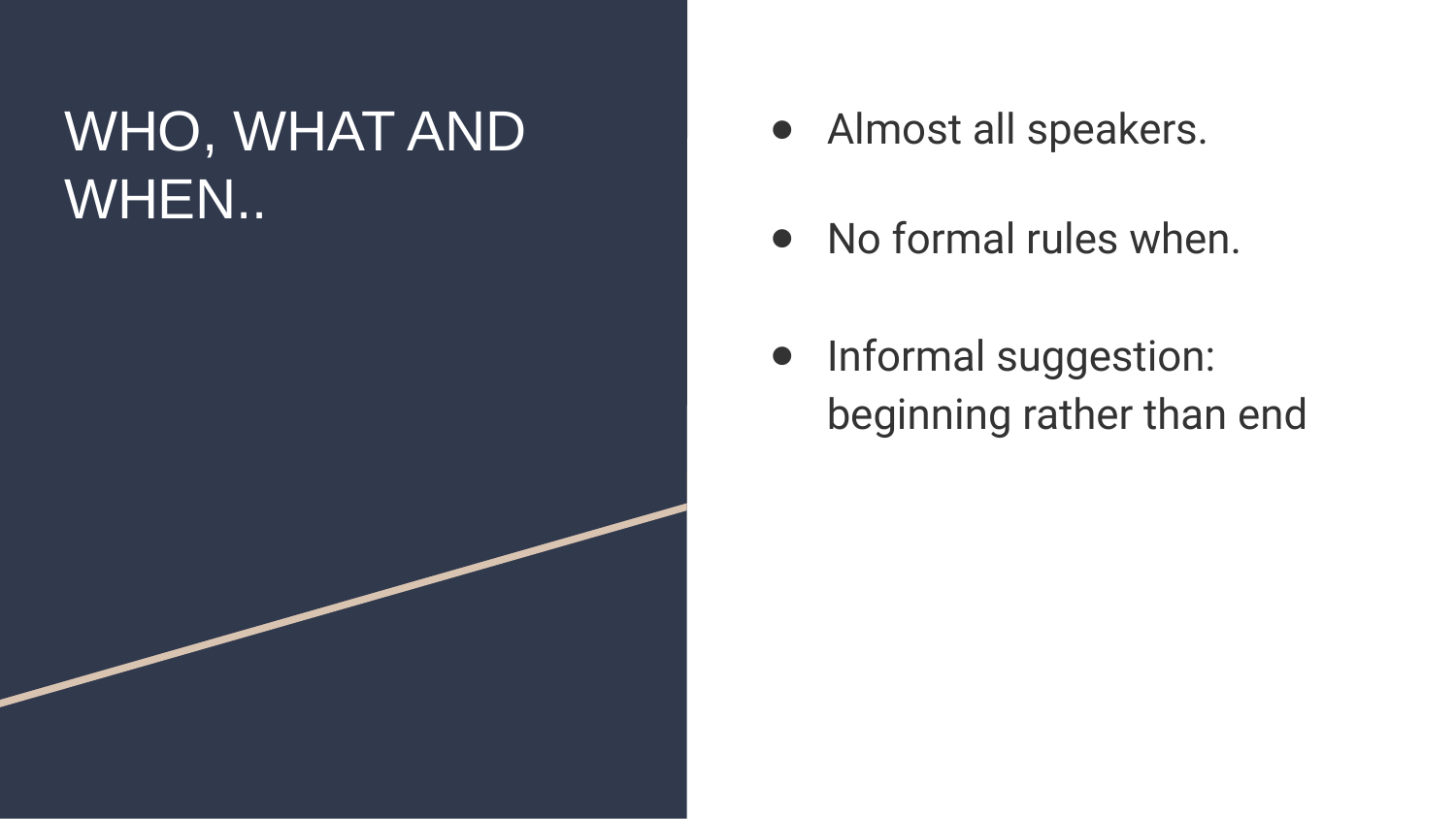

# WHO, WHAT AND WHEN..
Almost all speakers.
No formal rules when.
Informal suggestion: beginning rather than end